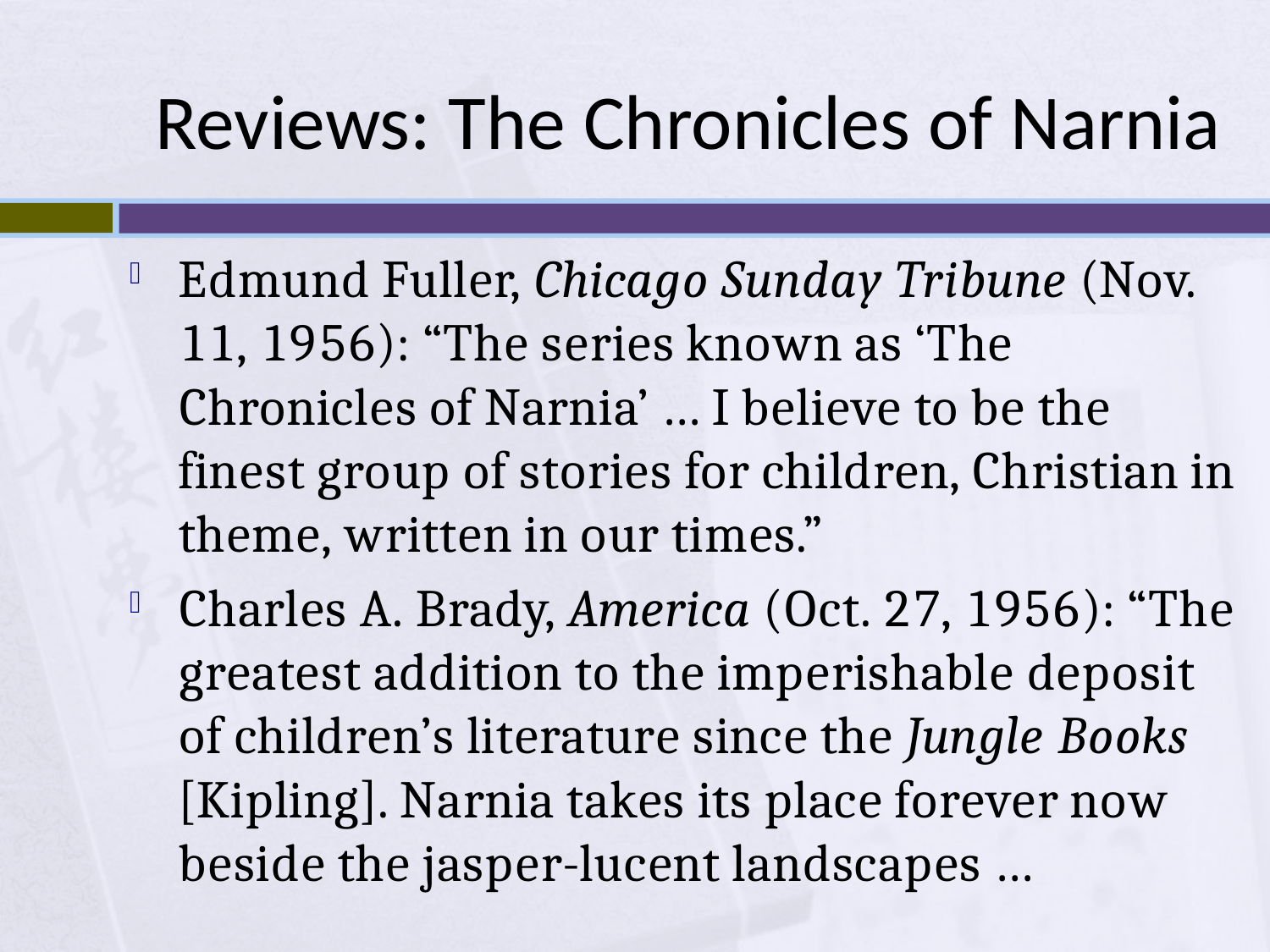

# Reviews: The Chronicles of Narnia
Edmund Fuller, Chicago Sunday Tribune (Nov. 11, 1956): “The series known as ‘The Chronicles of Narnia’ … I believe to be the finest group of stories for children, Christian in theme, written in our times.”
Charles A. Brady, America (Oct. 27, 1956): “The greatest addition to the imperishable deposit of children’s literature since the Jungle Books [Kipling]. Narnia takes its place forever now beside the jasper-lucent landscapes …